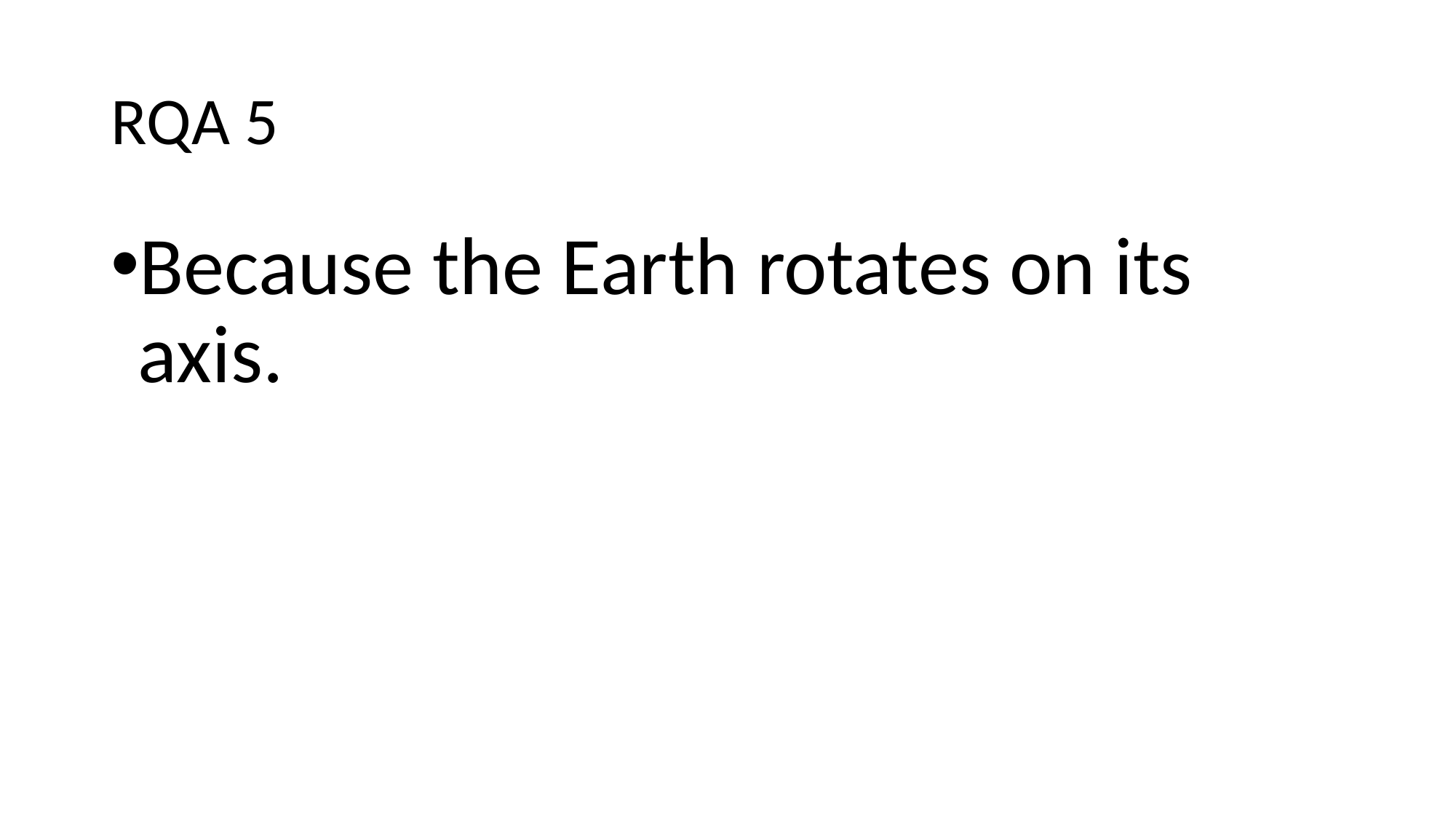

# RQA 5
Because the Earth rotates on its axis.